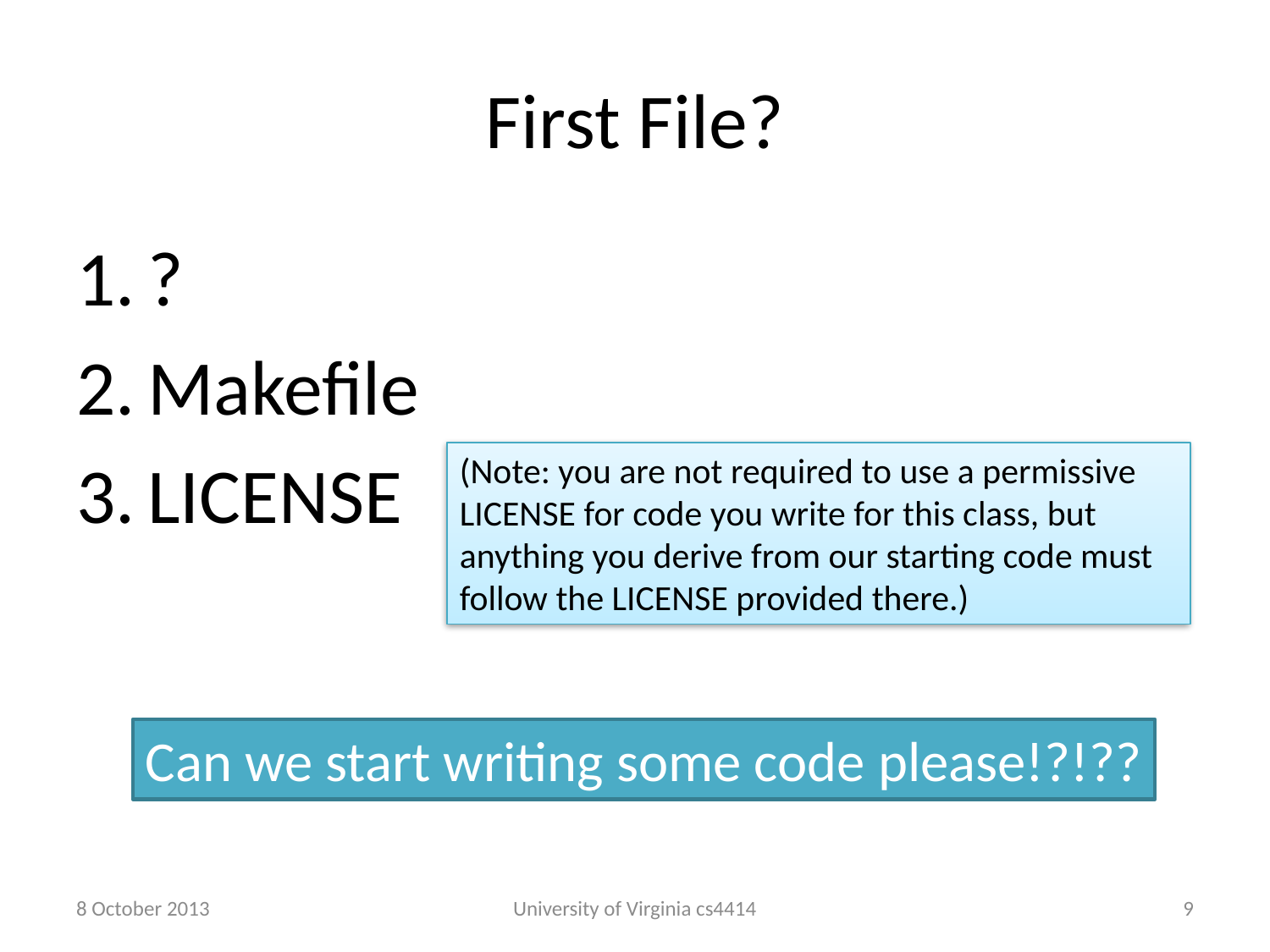

# First File?
?
Makefile
LICENSE
(Note: you are not required to use a permissive LICENSE for code you write for this class, but anything you derive from our starting code must follow the LICENSE provided there.)
Can we start writing some code please!?!??
8 October 2013
University of Virginia cs4414
9